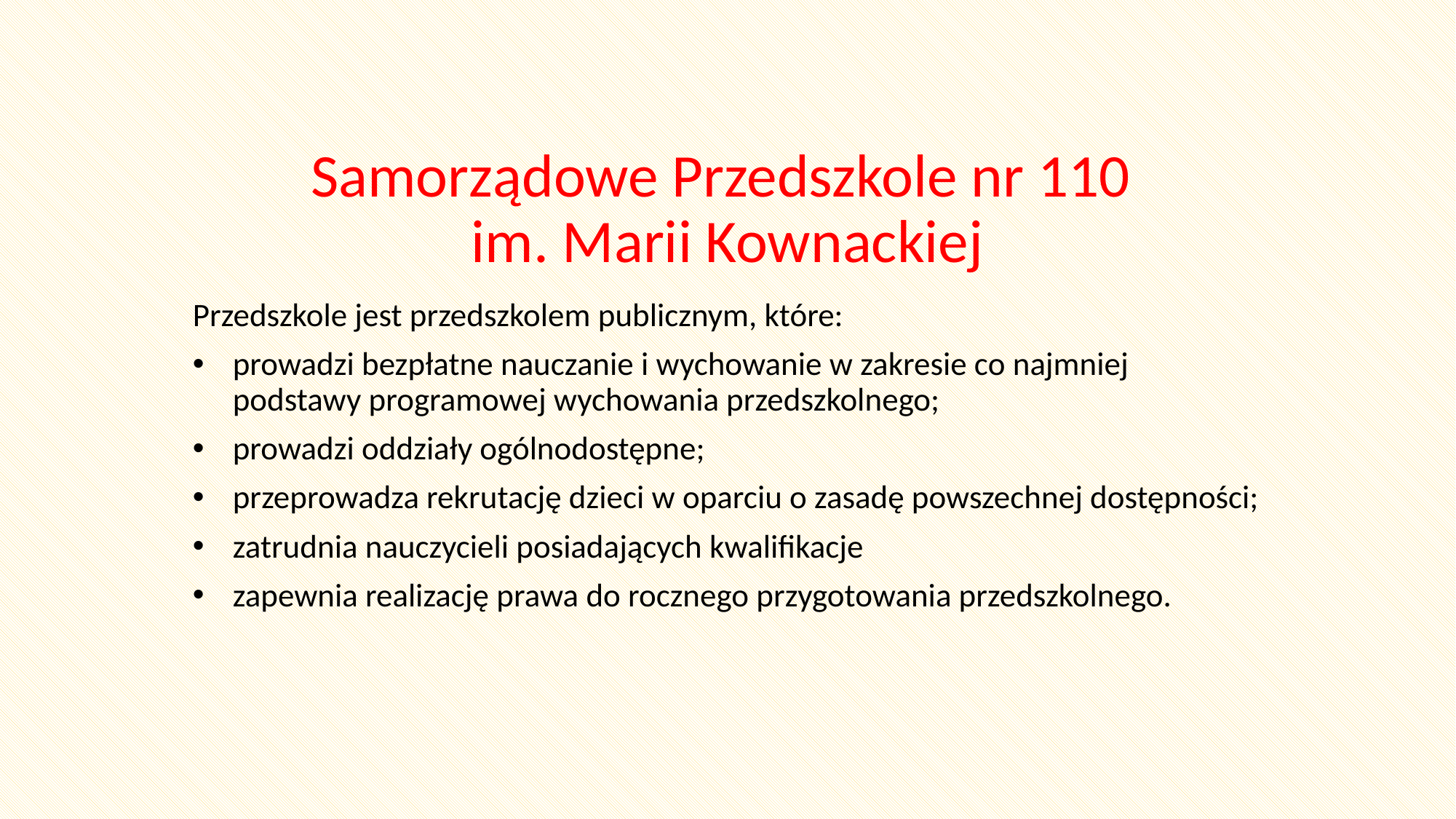

# Samorządowe Przedszkole nr 110 im. Marii Kownackiej
Przedszkole jest przedszkolem publicznym, które:
prowadzi bezpłatne nauczanie i wychowanie w zakresie co najmniej podstawy programowej wychowania przedszkolnego;
prowadzi oddziały ogólnodostępne;
przeprowadza rekrutację dzieci w oparciu o zasadę powszechnej dostępności;
zatrudnia nauczycieli posiadających kwalifikacje
zapewnia realizację prawa do rocznego przygotowania przedszkolnego.